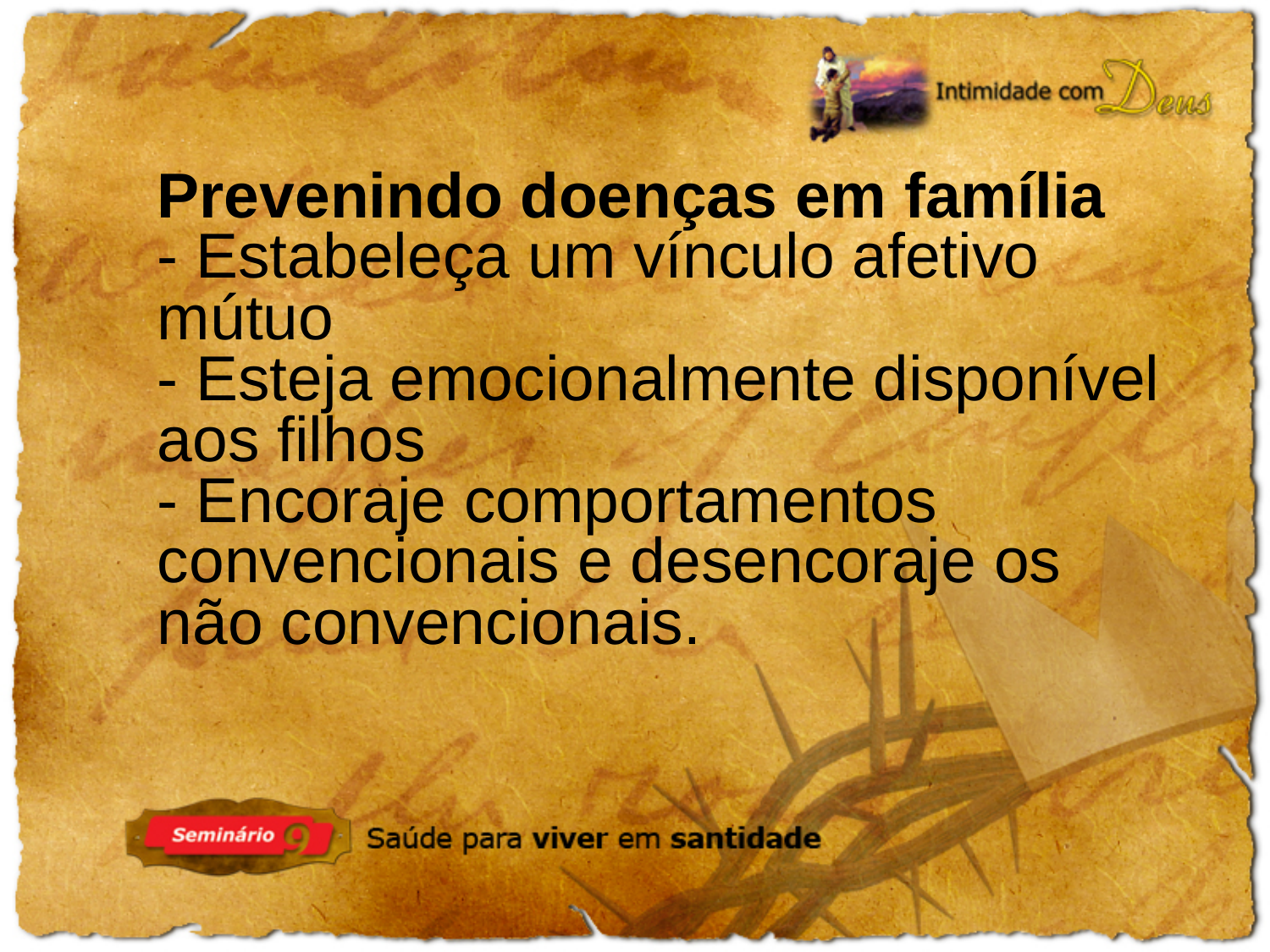

Prevenindo doenças em família
- Estabeleça um vínculo afetivo mútuo
- Esteja emocionalmente disponível aos filhos
- Encoraje comportamentos convencionais e desencoraje os não convencionais.